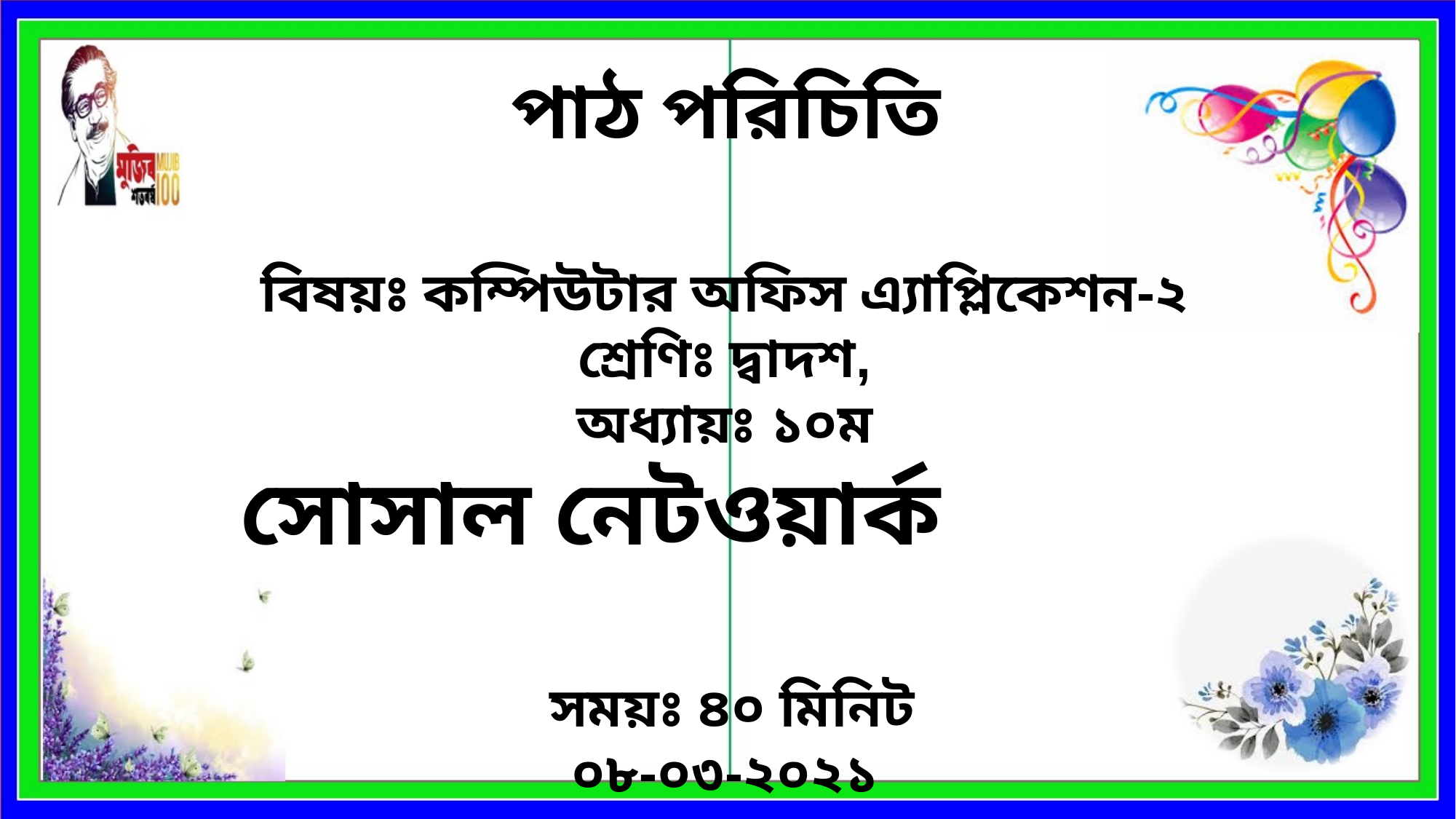

পাঠ পরিচিতি
বিষয়ঃ কম্পিউটার অফিস এ্যাপ্লিকেশন-২
শ্রেণিঃ দ্বাদশ,
অধ্যায়ঃ ১০ম
সোসাল নেটওয়ার্ক
সময়ঃ ৪০ মিনিট
০৮-০৩-২০২১